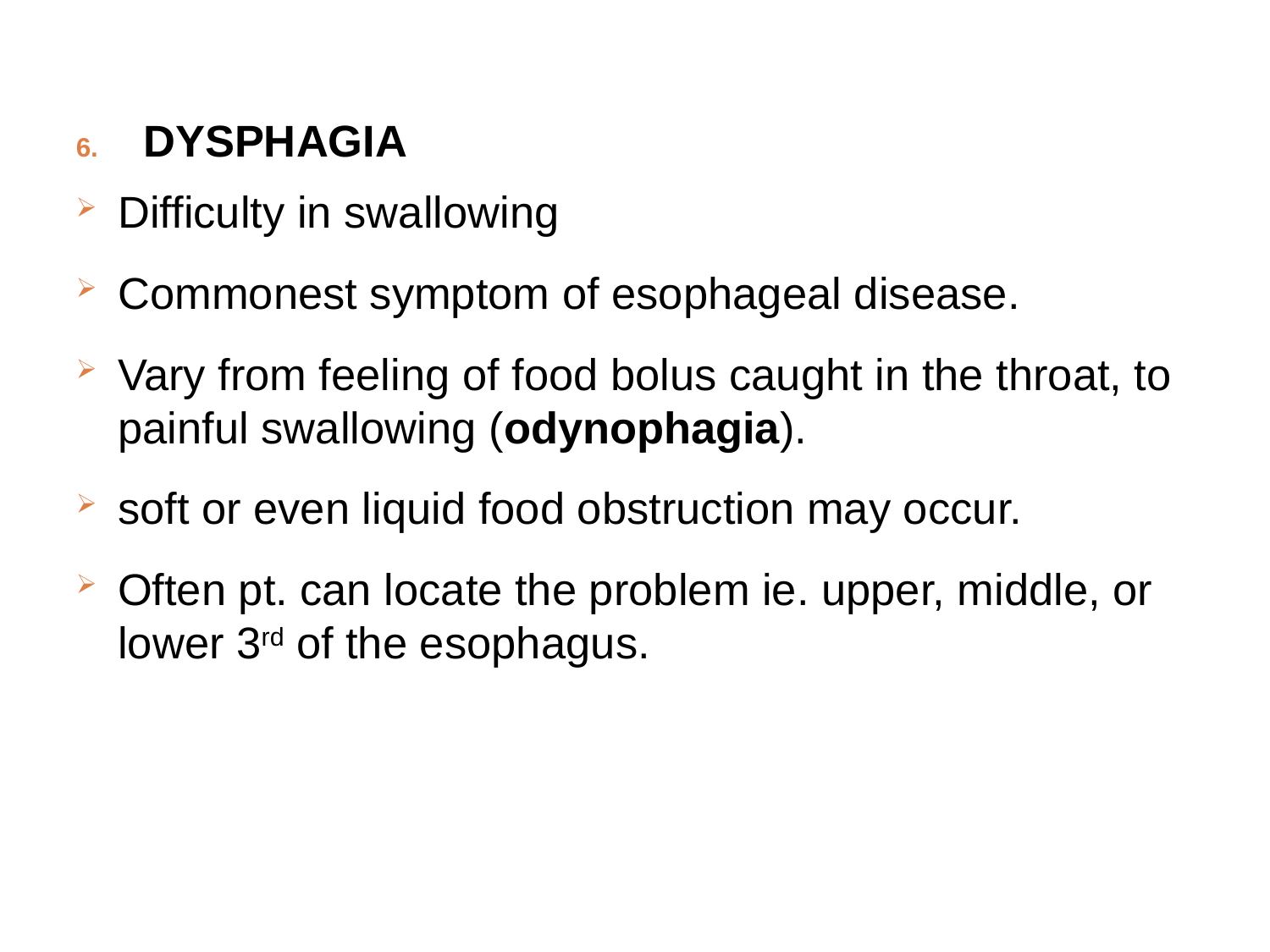

DYSPHAGIA
Difficulty in swallowing
Commonest symptom of esophageal disease.
Vary from feeling of food bolus caught in the throat, to painful swallowing (odynophagia).
soft or even liquid food obstruction may occur.
Often pt. can locate the problem ie. upper, middle, or lower 3rd of the esophagus.